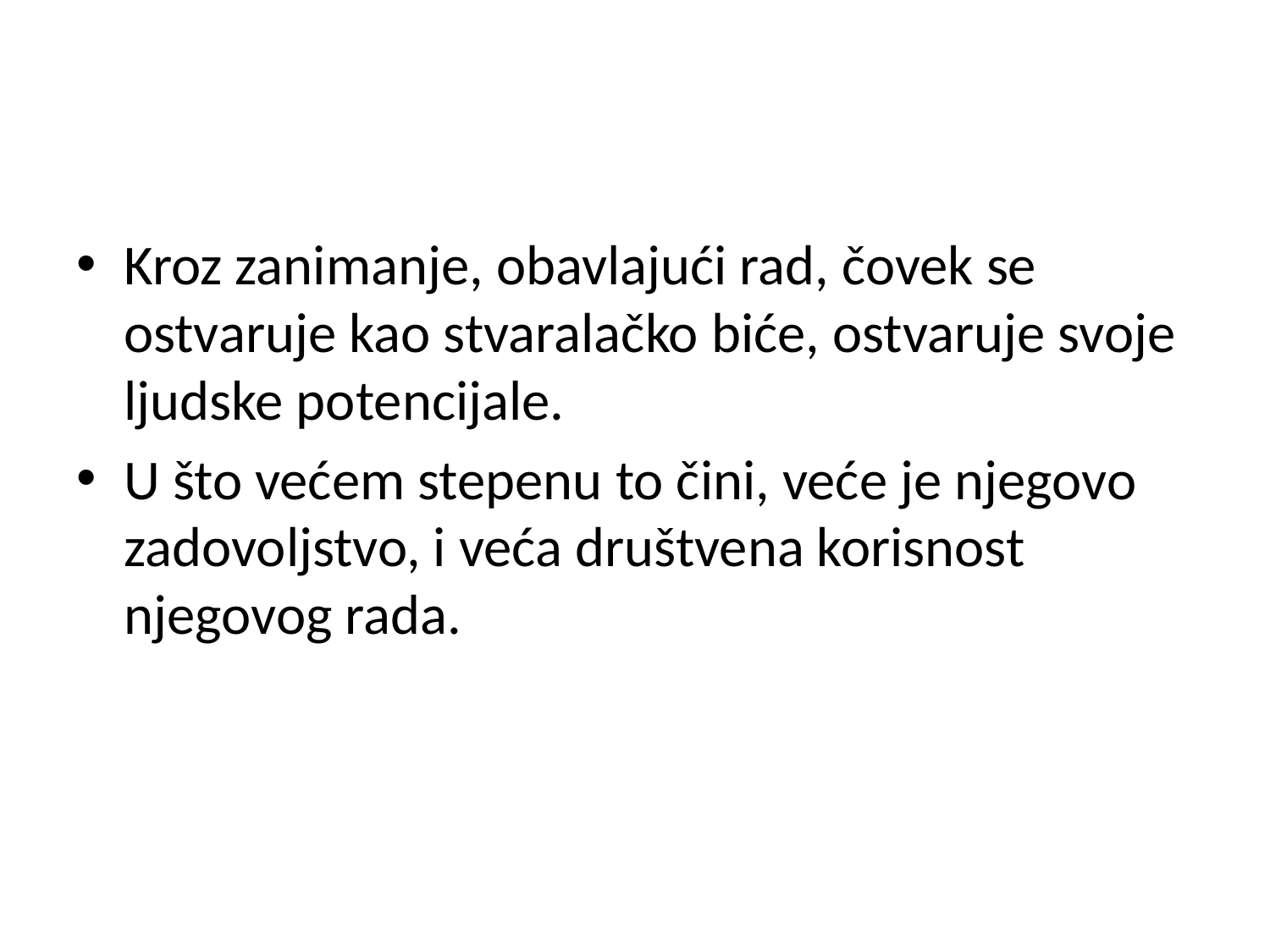

#
Kroz zanimanje, obavlajući rad, čovek se ostvaruje kao stvaralačko biće, ostvaruje svoje ljudske potencijale.
U što većem stepenu to čini, veće je njegovo zadovoljstvo, i veća društvena korisnost njegovog rada.